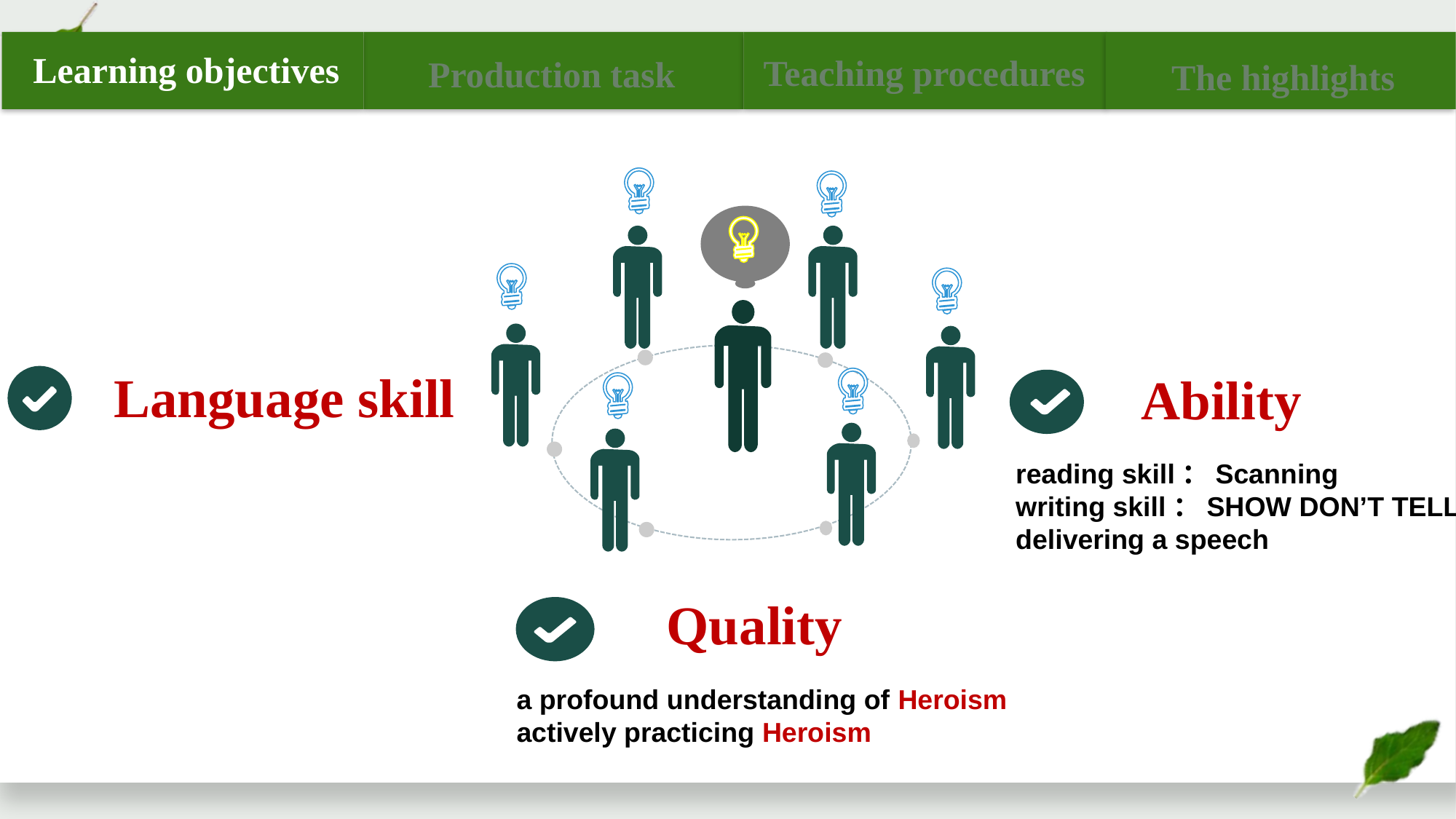

Learning objectives
Teaching procedures
Production task
The highlights

Language skill

Ability

reading skill：Scanning
writing skill：SHOW DON’T TELL
delivering a speech

Quality

a profound understanding of Heroism
actively practicing Heroism